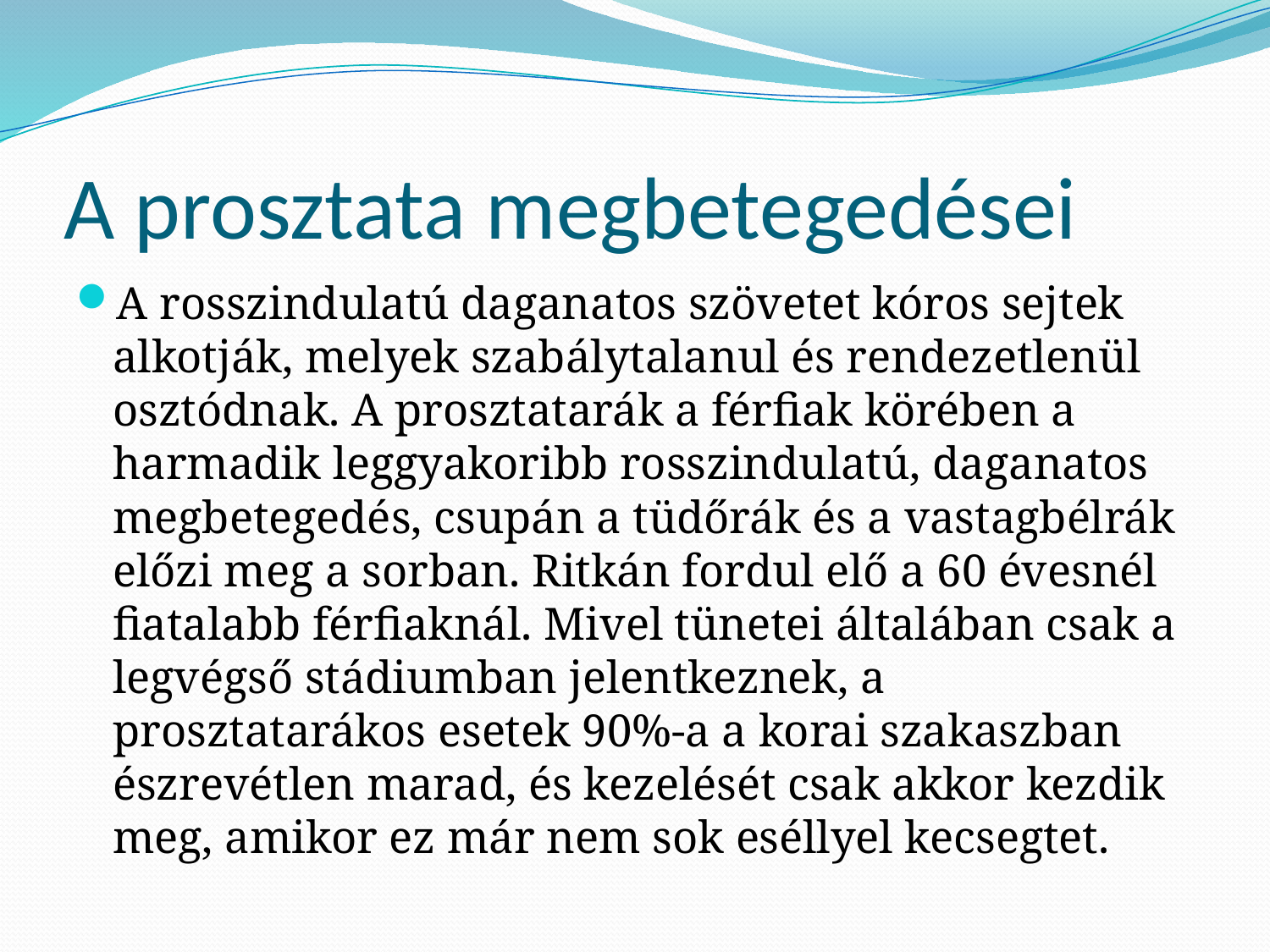

# A prosztata megbetegedései
A rosszindulatú daganatos szövetet kóros sejtek alkotják, melyek szabálytalanul és rendezetlenül osztódnak. A prosztatarák a férfiak körében a harmadik leggyakoribb rosszindulatú, daganatos megbetegedés, csupán a tüdőrák és a vastagbélrák előzi meg a sorban. Ritkán fordul elő a 60 évesnél fiatalabb férfiaknál. Mivel tünetei általában csak a legvégső stádiumban jelentkeznek, a prosztatarákos esetek 90%-a a korai szakaszban észrevétlen marad, és kezelését csak akkor kezdik meg, amikor ez már nem sok eséllyel kecsegtet.